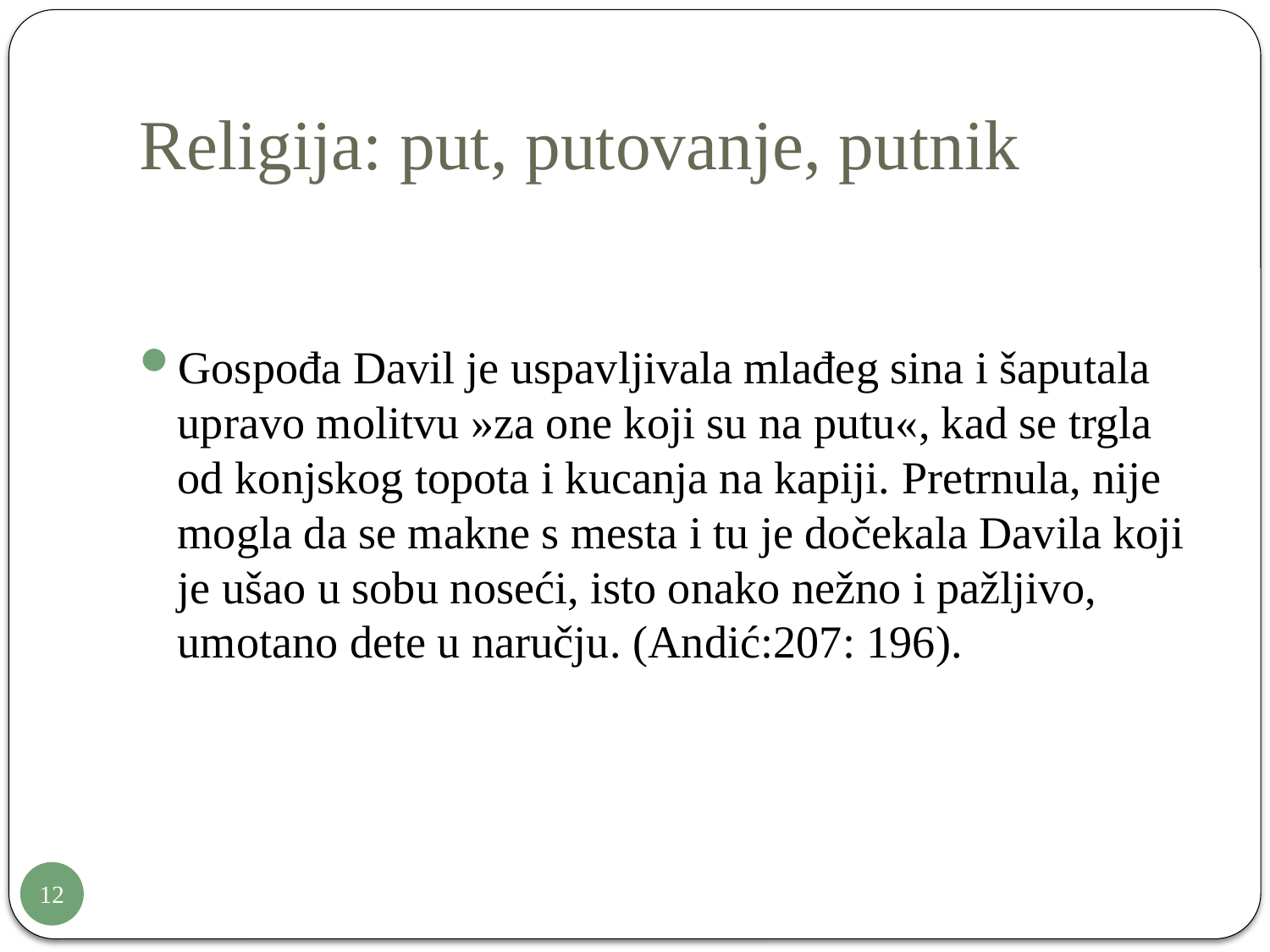

# Religija: put, putovanje, putnik

Gospođa Davil je uspavljivala mlađeg sina i šaputala upravo molitvu »za one koji su na putu«, kad se trgla od konjskog topota i kucanja na kapiji. Pretrnula, nije mogla da se makne s mesta i tu je dočekala Davila koji je ušao u sobu noseći, isto onako nežno i pažljivo, umotano dete u naručju. (Andić:207: 196).
12